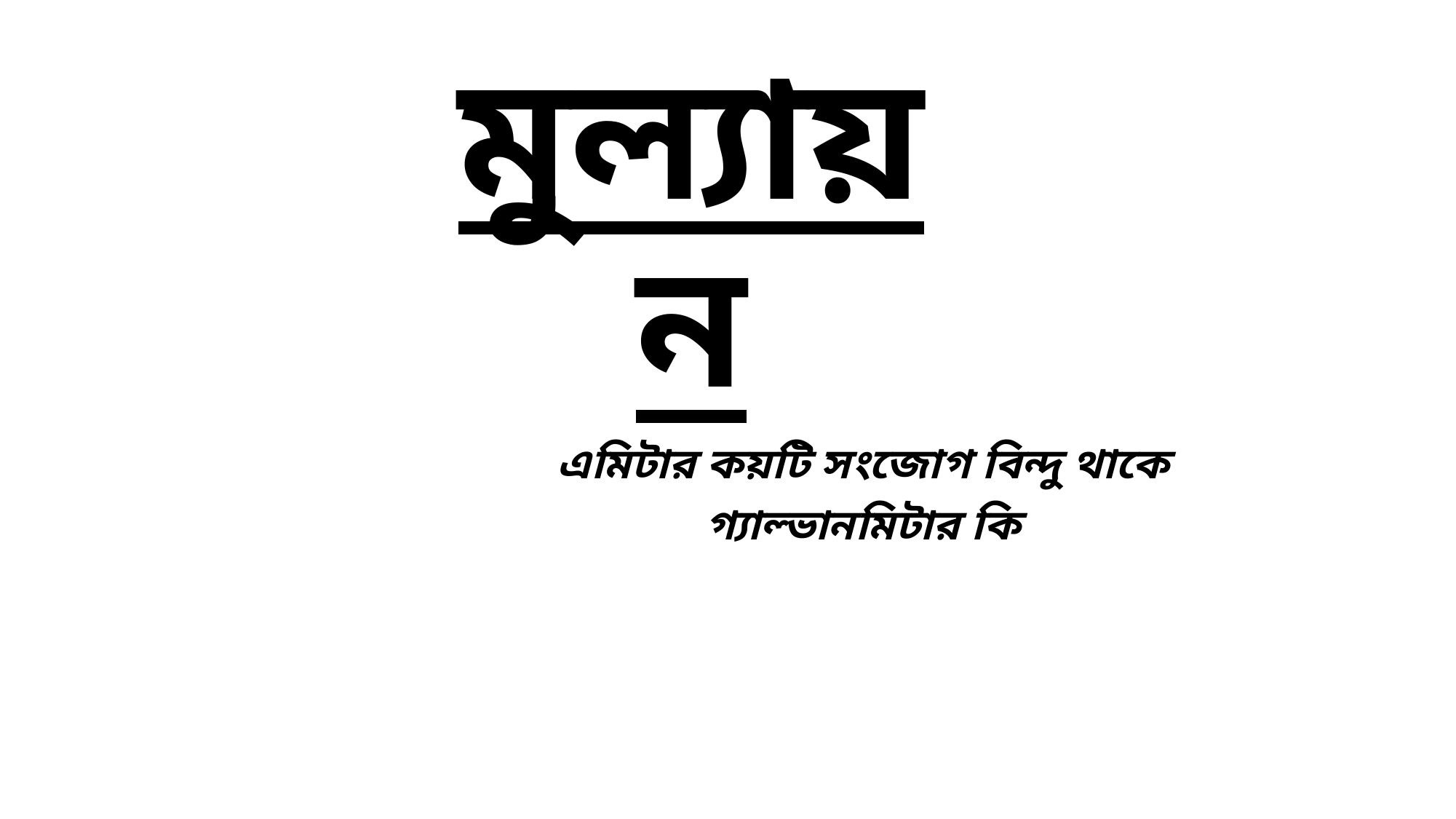

# মুল্যায়ন
এমিটার কয়টি সংজোগ বিন্দু থাকে
গ্যাল্ভানমিটার কি